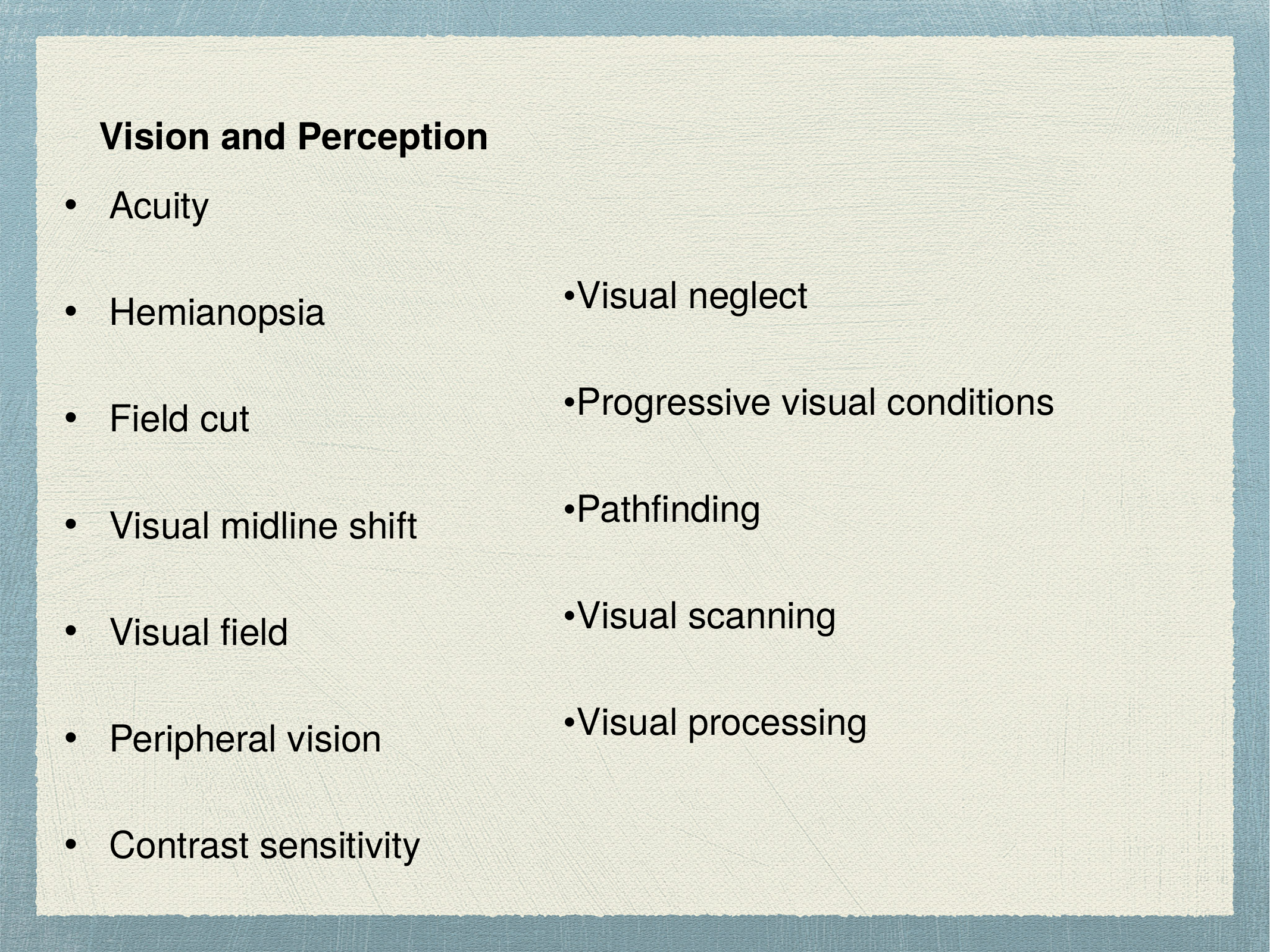

Vision and Perception
Acuity
Hemianopsia
Field cut
Visual midline shift
Visual field
Peripheral vision
Contrast sensitivity
•Visual neglect
•Progressive visual conditions
•Pathfinding
•Visual scanning
•Visual processing